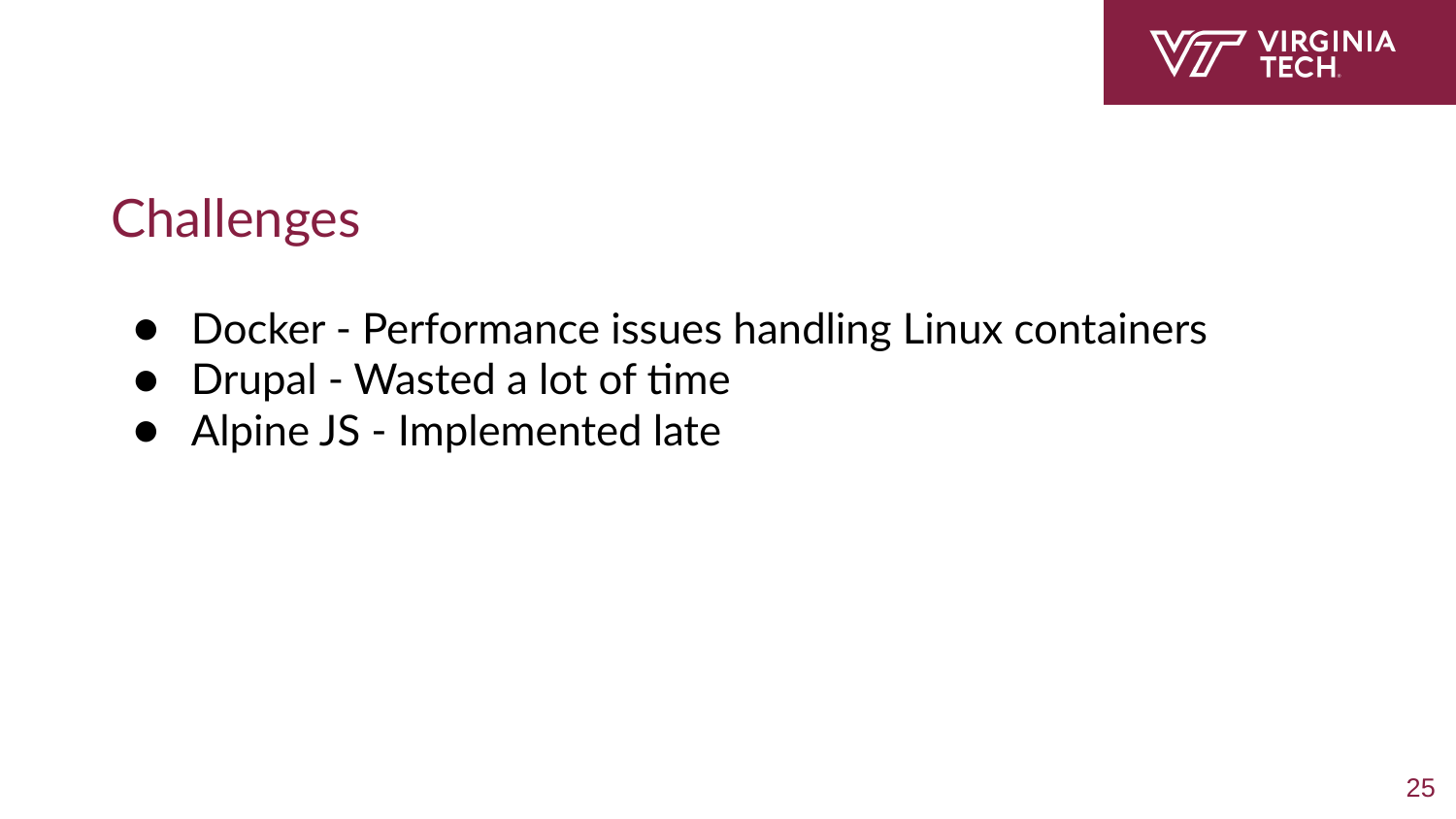

# Challenges
Docker - Performance issues handling Linux containers
Drupal - Wasted a lot of time
Alpine JS - Implemented late

25